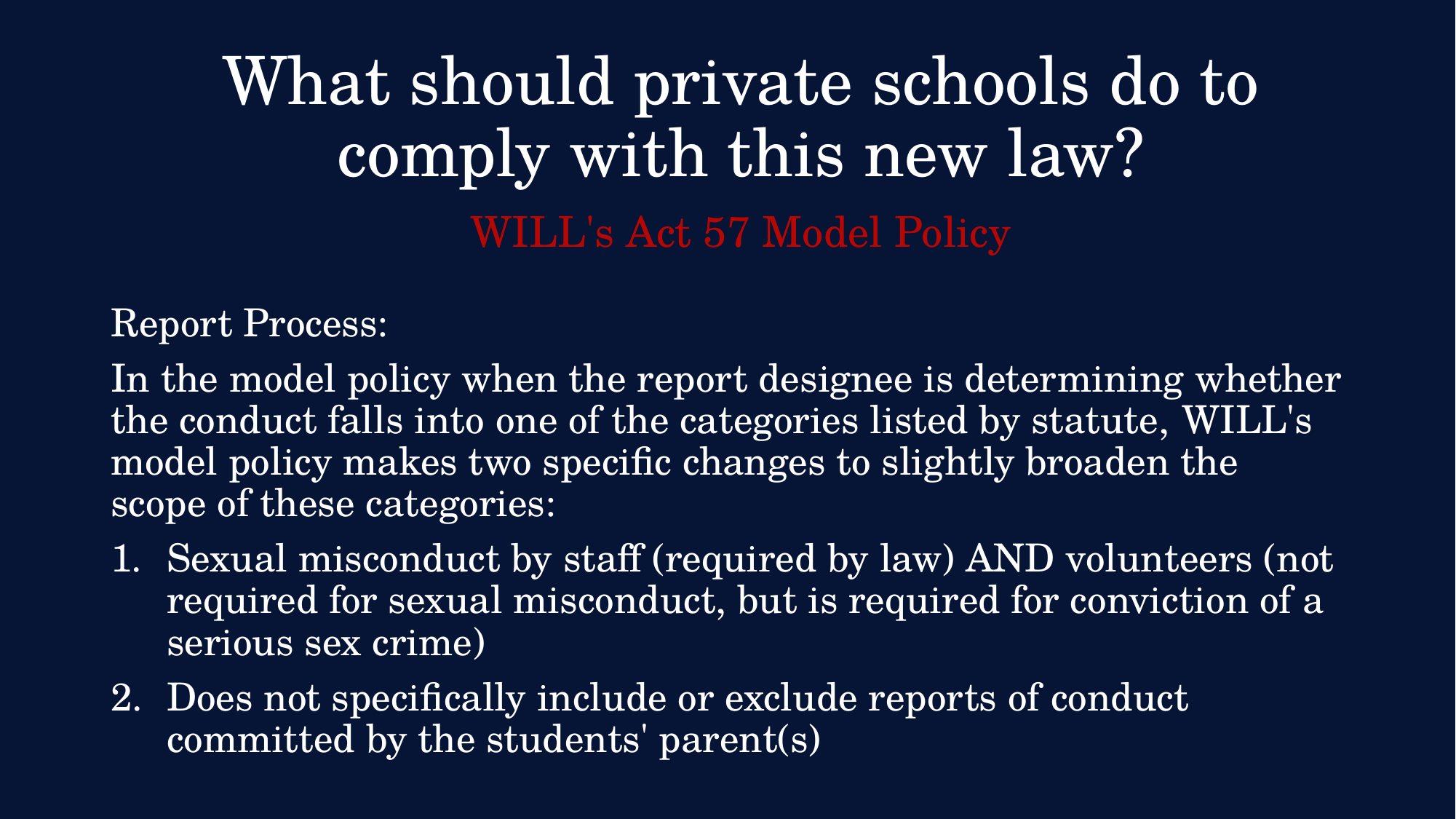

# What should private schools do to comply with this new law?
WILL's Act 57 Model Policy
Report Process:
In the model policy when the report designee is determining whether the conduct falls into one of the categories listed by statute, WILL's model policy makes two specific changes to slightly broaden the scope of these categories:
Sexual misconduct by staff (required by law) AND volunteers (not required for sexual misconduct, but is required for conviction of a serious sex crime)
Does not specifically include or exclude reports of conduct committed by the students' parent(s)